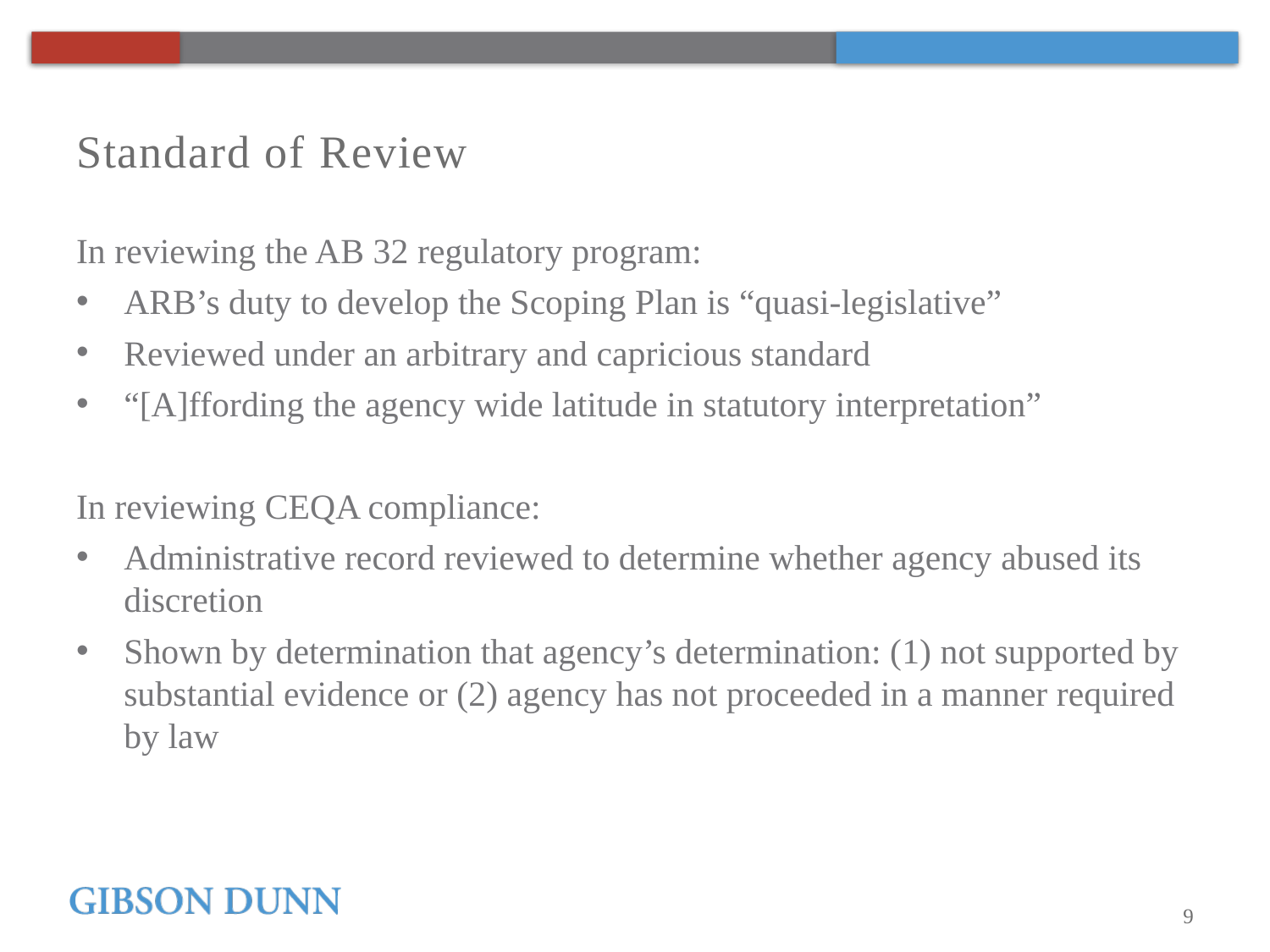

# Standard of Review
In reviewing the AB 32 regulatory program:
ARB’s duty to develop the Scoping Plan is “quasi-legislative”
Reviewed under an arbitrary and capricious standard
“[A]ffording the agency wide latitude in statutory interpretation”

In reviewing CEQA compliance:
Administrative record reviewed to determine whether agency abused its discretion
Shown by determination that agency’s determination: (1) not supported by substantial evidence or (2) agency has not proceeded in a manner required by law

9